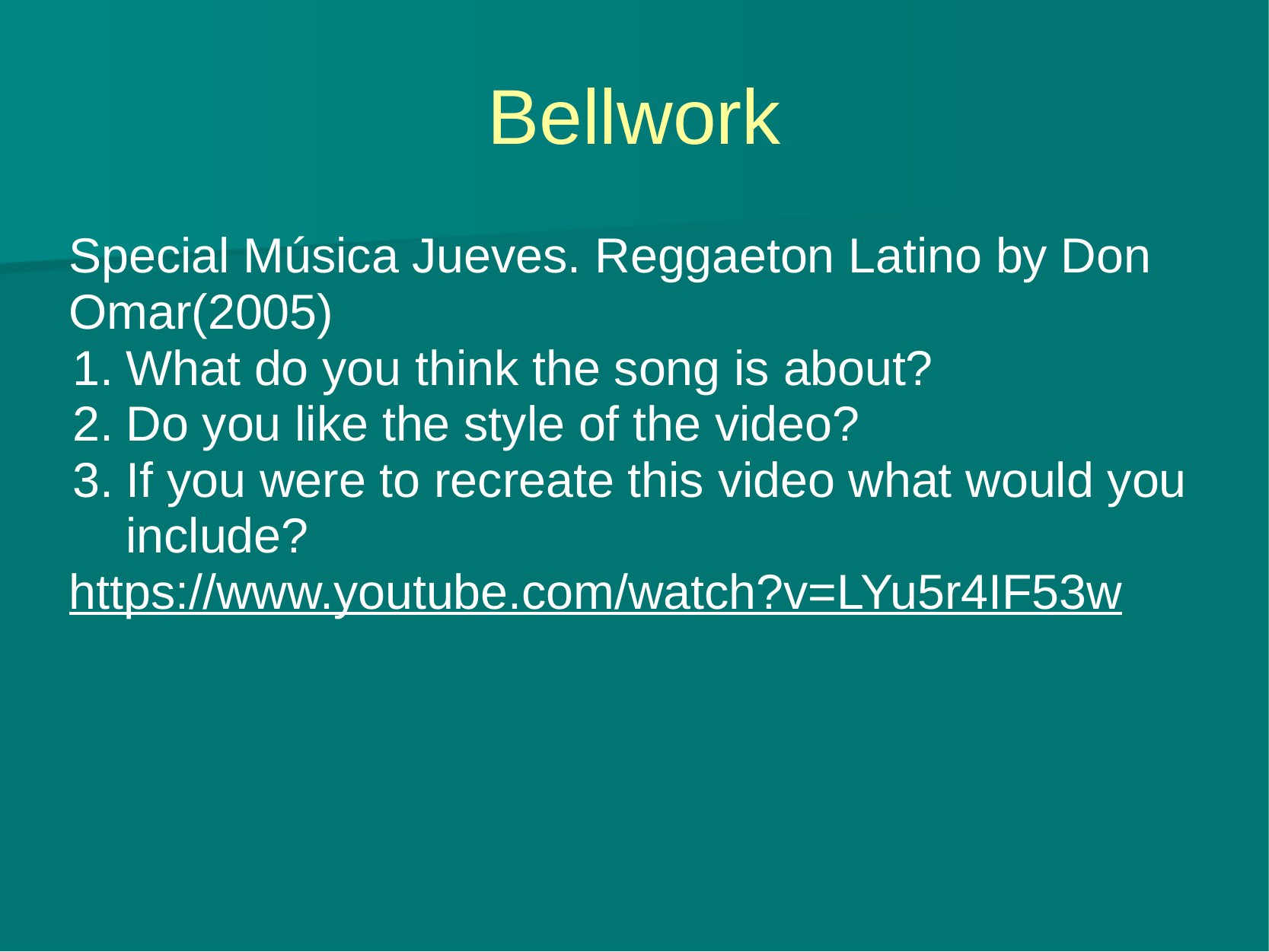

# Bellwork
Special Música Jueves. Reggaeton Latino by Don Omar(2005)
What do you think the song is about?
Do you like the style of the video?
If you were to recreate this video what would you include?
https://www.youtube.com/watch?v=LYu5r4IF53w